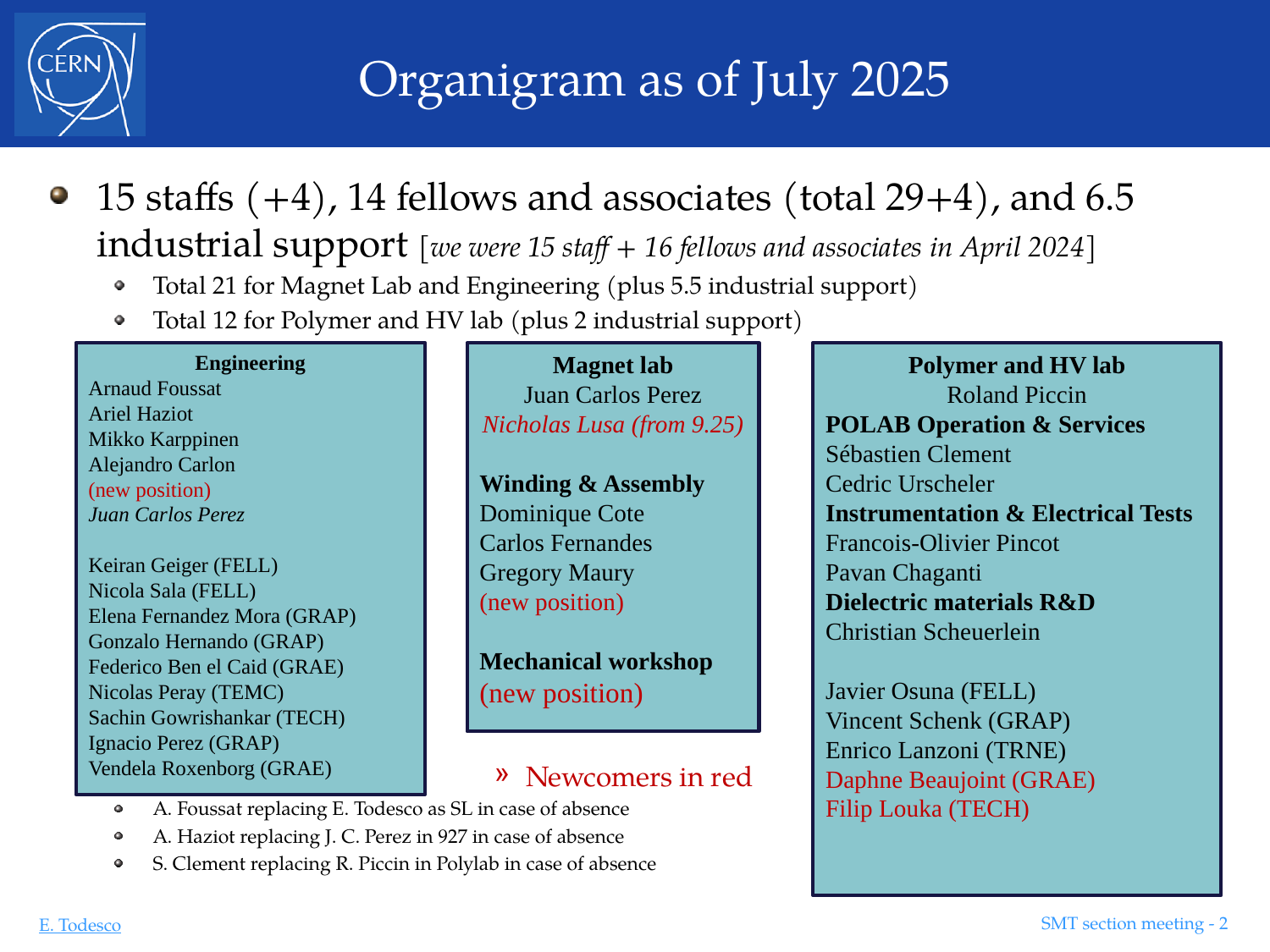

# Organigram as of July 2025
15 staffs (+4), 14 fellows and associates (total 29+4), and 6.5 industrial support [we were 15 staff + 16 fellows and associates in April 2024]
Total 21 for Magnet Lab and Engineering (plus 5.5 industrial support)
Total 12 for Polymer and HV lab (plus 2 industrial support)

Newcomers in red
A. Foussat replacing E. Todesco as SL in case of absence
A. Haziot replacing J. C. Perez in 927 in case of absence
S. Clement replacing R. Piccin in Polylab in case of absence
Engineering
Arnaud Foussat
Ariel Haziot
Mikko Karppinen
Alejandro Carlon
(new position)
Juan Carlos Perez

Keiran Geiger (FELL)
Nicola Sala (FELL)
Elena Fernandez Mora (GRAP)
Gonzalo Hernando (GRAP)
Federico Ben el Caid (GRAE)
Nicolas Peray (TEMC)
Sachin Gowrishankar (TECH)
Ignacio Perez (GRAP)
Vendela Roxenborg (GRAE)

Polymer and HV lab
Roland Piccin
POLAB Operation & Services
Sébastien Clement
Cedric Urscheler
Instrumentation & Electrical Tests
Francois-Olivier Pincot
Pavan Chaganti
Dielectric materials R&D
Christian Scheuerlein

Javier Osuna (FELL)
Vincent Schenk (GRAP)
Enrico Lanzoni (TRNE)
Daphne Beaujoint (GRAE)
Filip Louka (TECH)
Magnet lab
Juan Carlos Perez
Nicholas Lusa (from 9.25)

Winding & Assembly
Dominique Cote
Carlos Fernandes
Gregory Maury
(new position)

Mechanical workshop
(new position)
SMT section meeting - 2